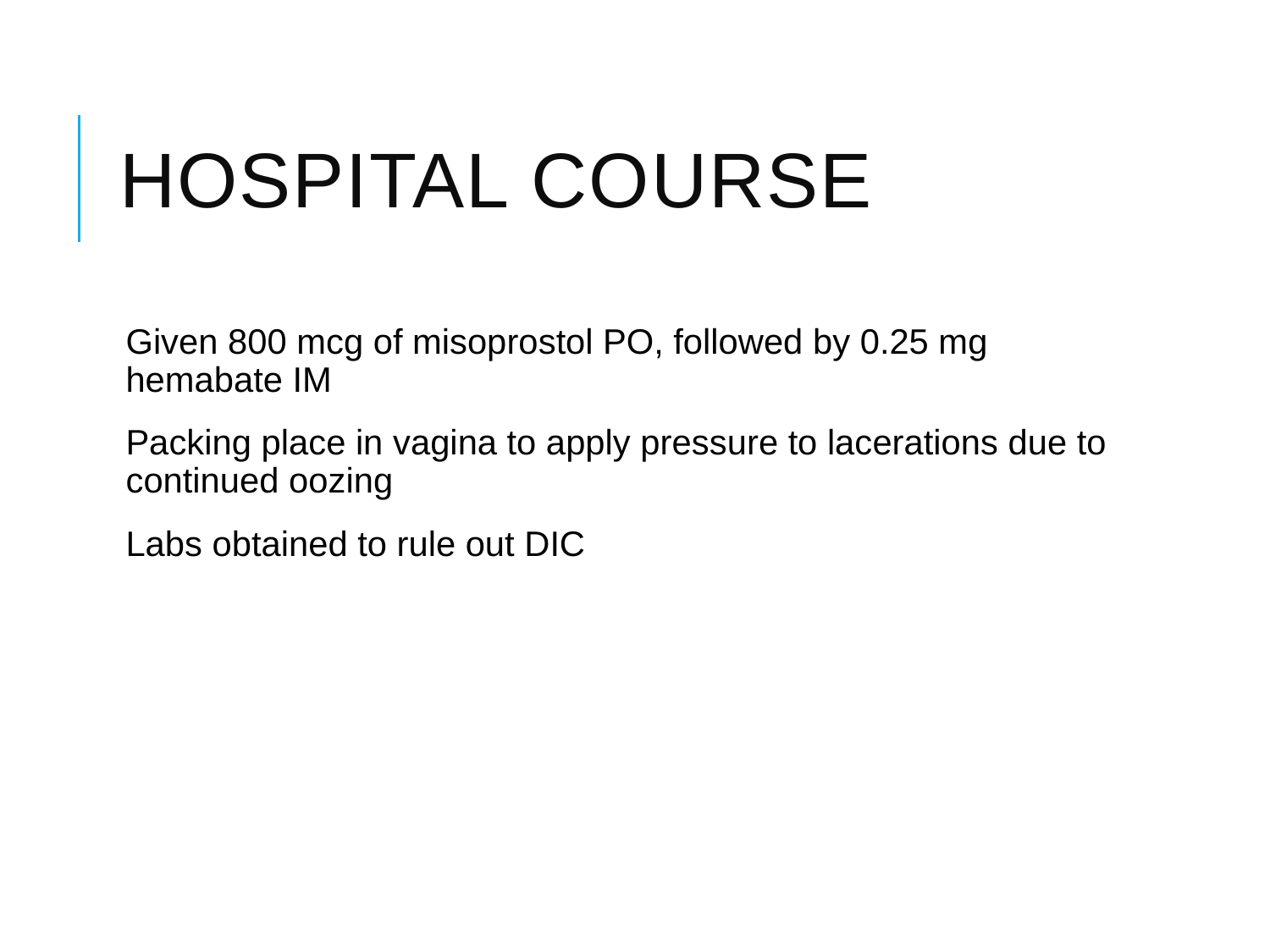

# Hospital course
Given 800 mcg of misoprostol PO, followed by 0.25 mg hemabate IM
Packing place in vagina to apply pressure to lacerations due to continued oozing
Labs obtained to rule out DIC